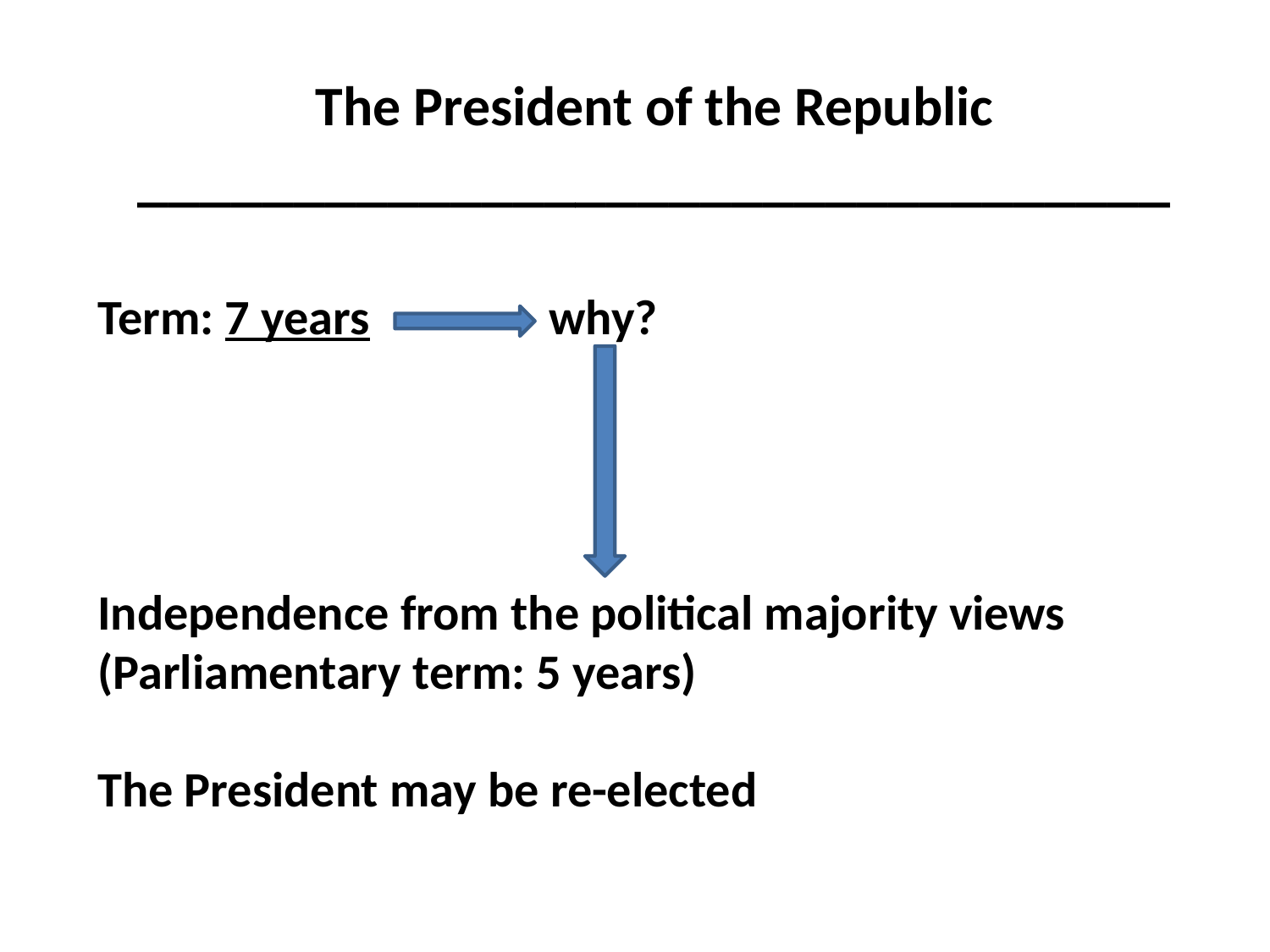

The President of the Republic
_________________________________
# Term: 7 years                why? Independence from the political majority views (Parliamentary term: 5 years) The President may be re-elected